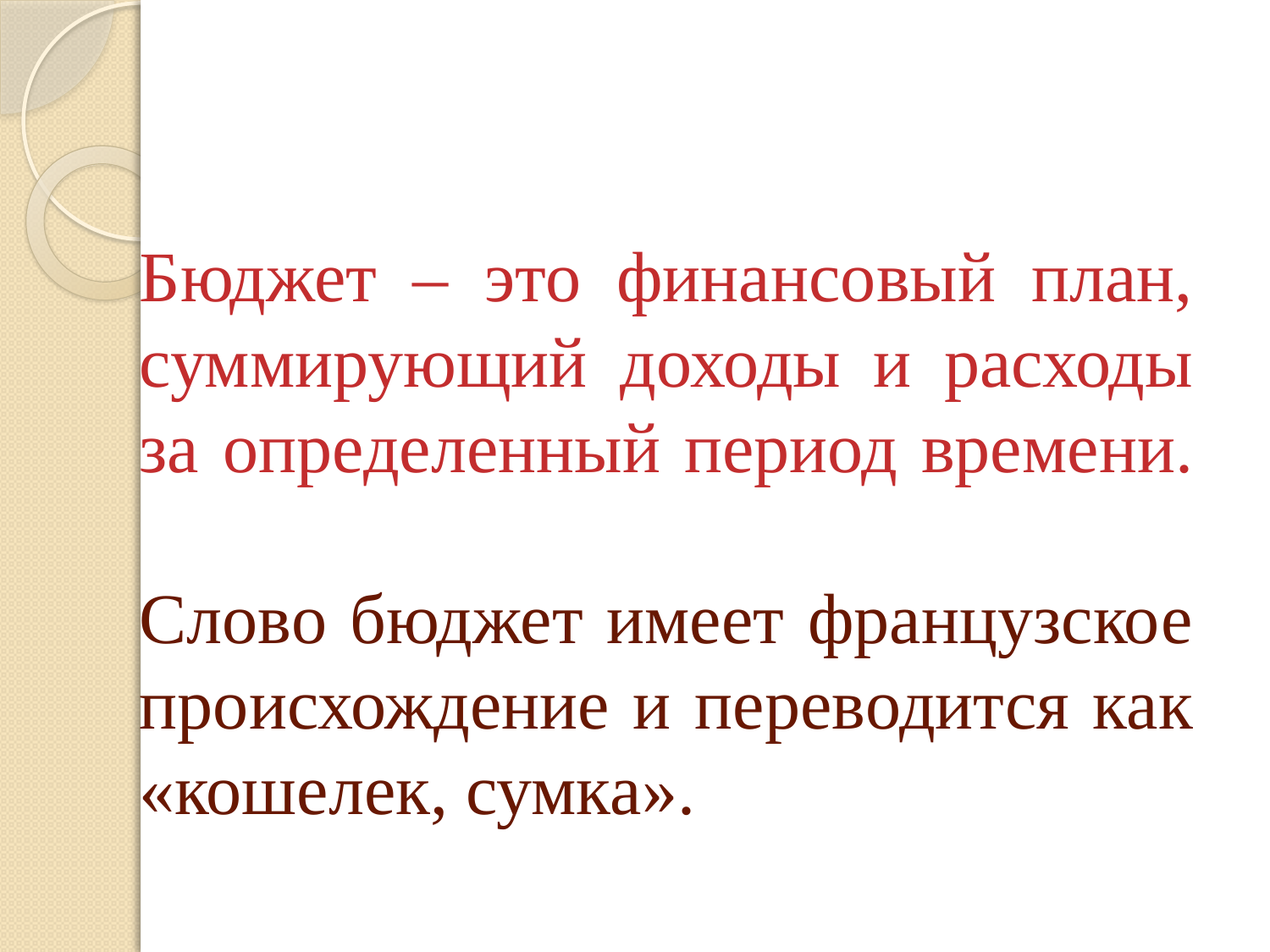

# Бюджет – это финансовый план, суммирующий доходы и расходы за определенный период времени. Слово бюджет имеет французское происхождение и переводится как «кошелек, сумка».